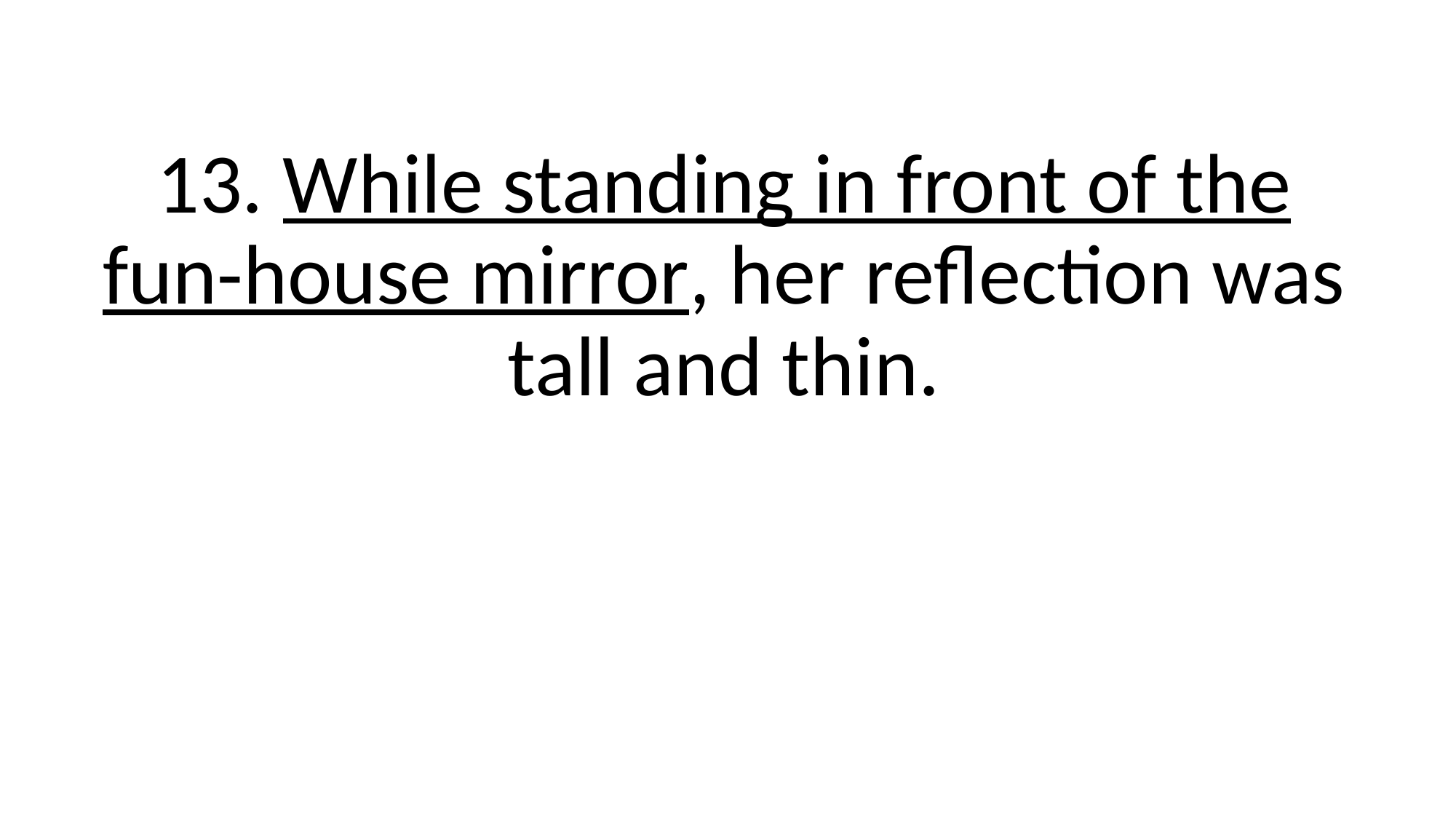

# 13. While standing in front of the fun-house mirror, her reflection was tall and thin.